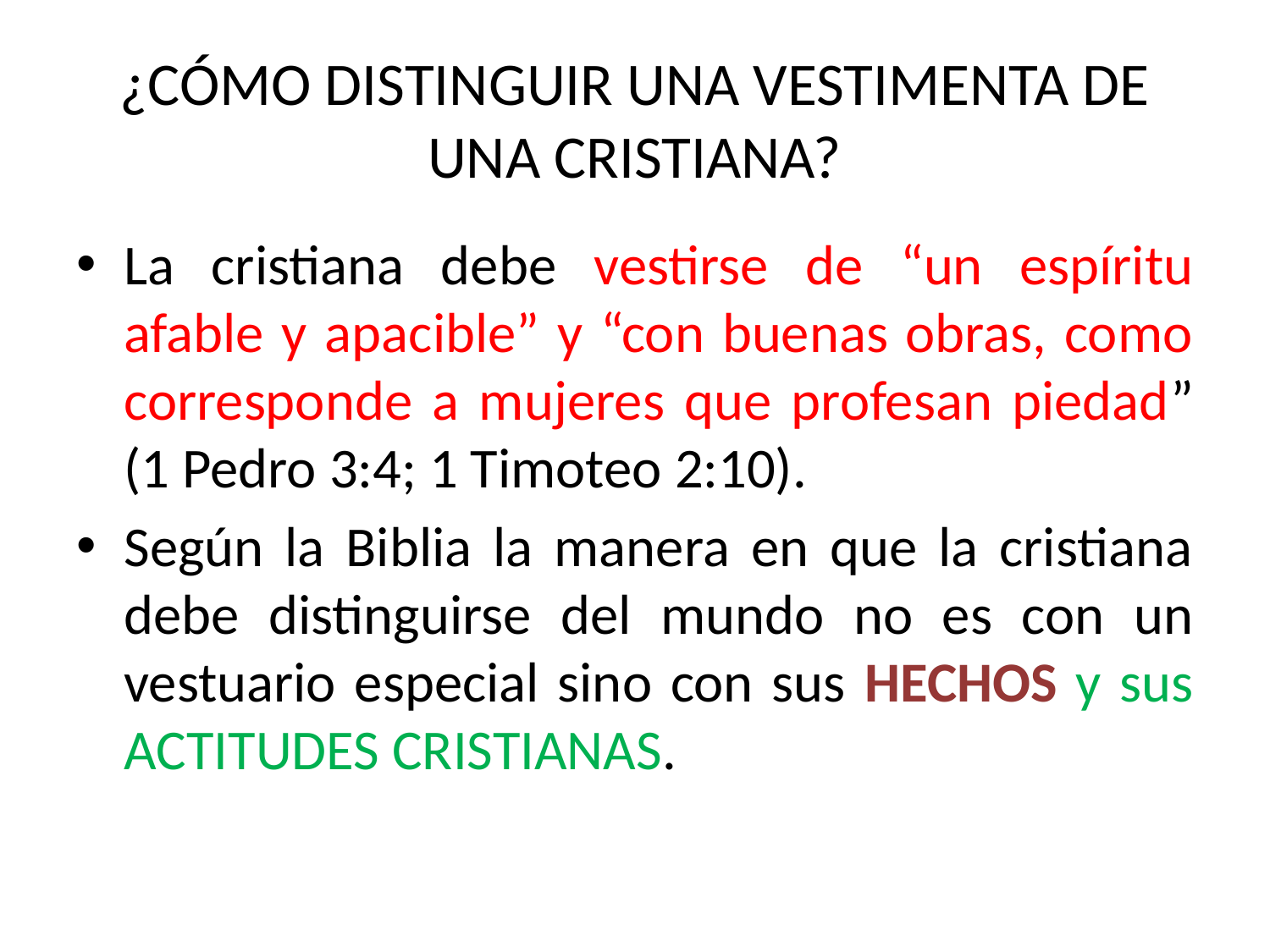

# ¿CÓMO DISTINGUIR UNA VESTIMENTA DE UNA CRISTIANA?
La cristiana debe vestirse de “un espíritu afable y apacible” y “con buenas obras, como corresponde a mujeres que profesan piedad” (1 Pedro 3:4; 1 Timoteo 2:10).
Según la Biblia la manera en que la cristiana debe distinguirse del mundo no es con un vestuario especial sino con sus HECHOS y sus ACTITUDES CRISTIANAS.